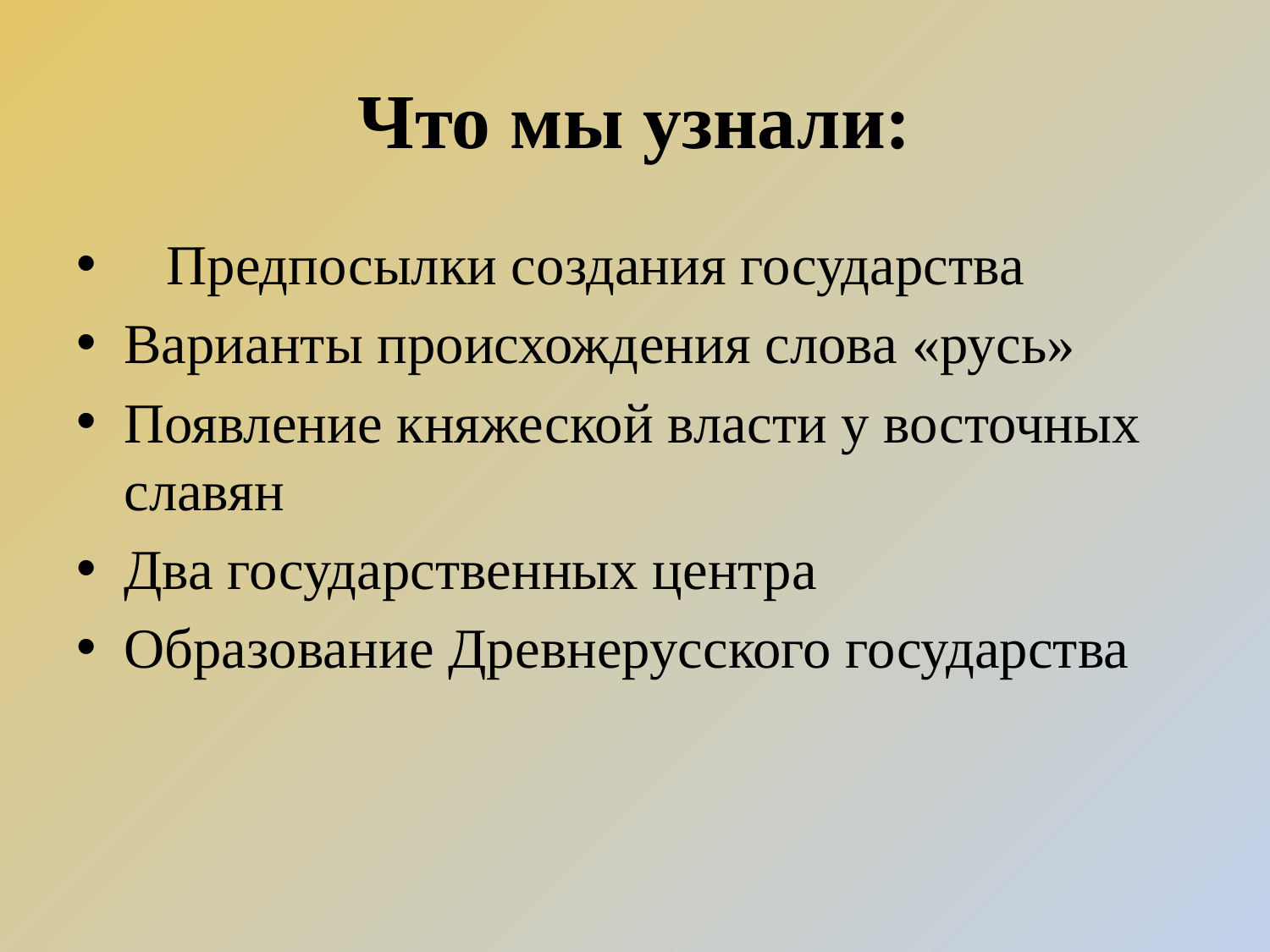

# Что мы узнали:
   Предпосылки создания государства
Варианты происхождения слова «русь»
Появление княжеской власти у восточных славян
Два государственных центра
Образование Древнерусского государства